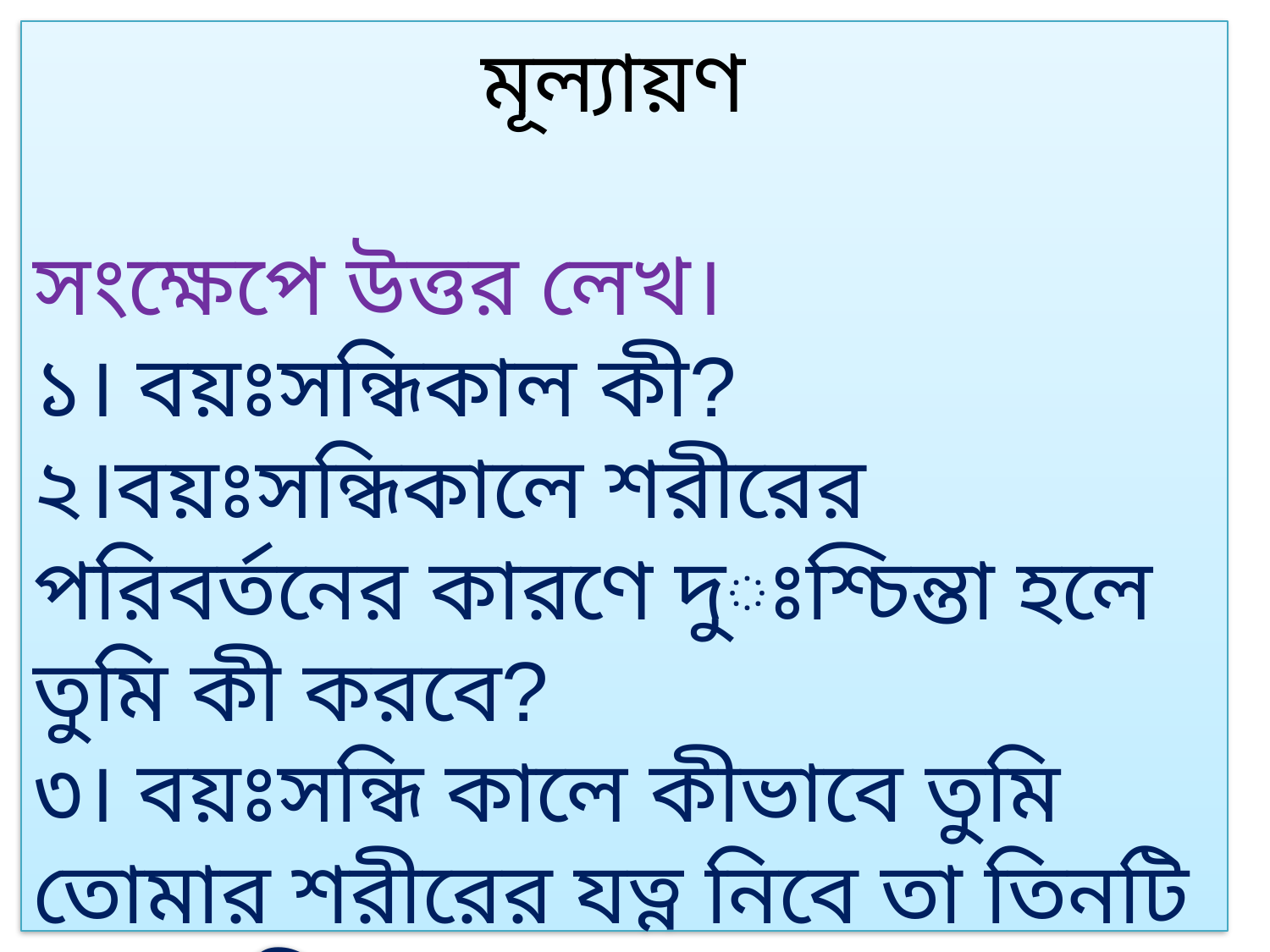

মূল্যায়ণ

সংক্ষেপে উত্তর লেখ।
১। বয়ঃসন্ধিকাল কী?
২।বয়ঃসন্ধিকালে শরীরের পরিবর্তনের কারণে দুঃশ্চিন্তা হলে তুমি কী করবে?
৩। বয়ঃসন্ধি কালে কীভাবে তুমি তোমার শরীরের যত্ন নিবে তা তিনটি বাক্যে লিখ।